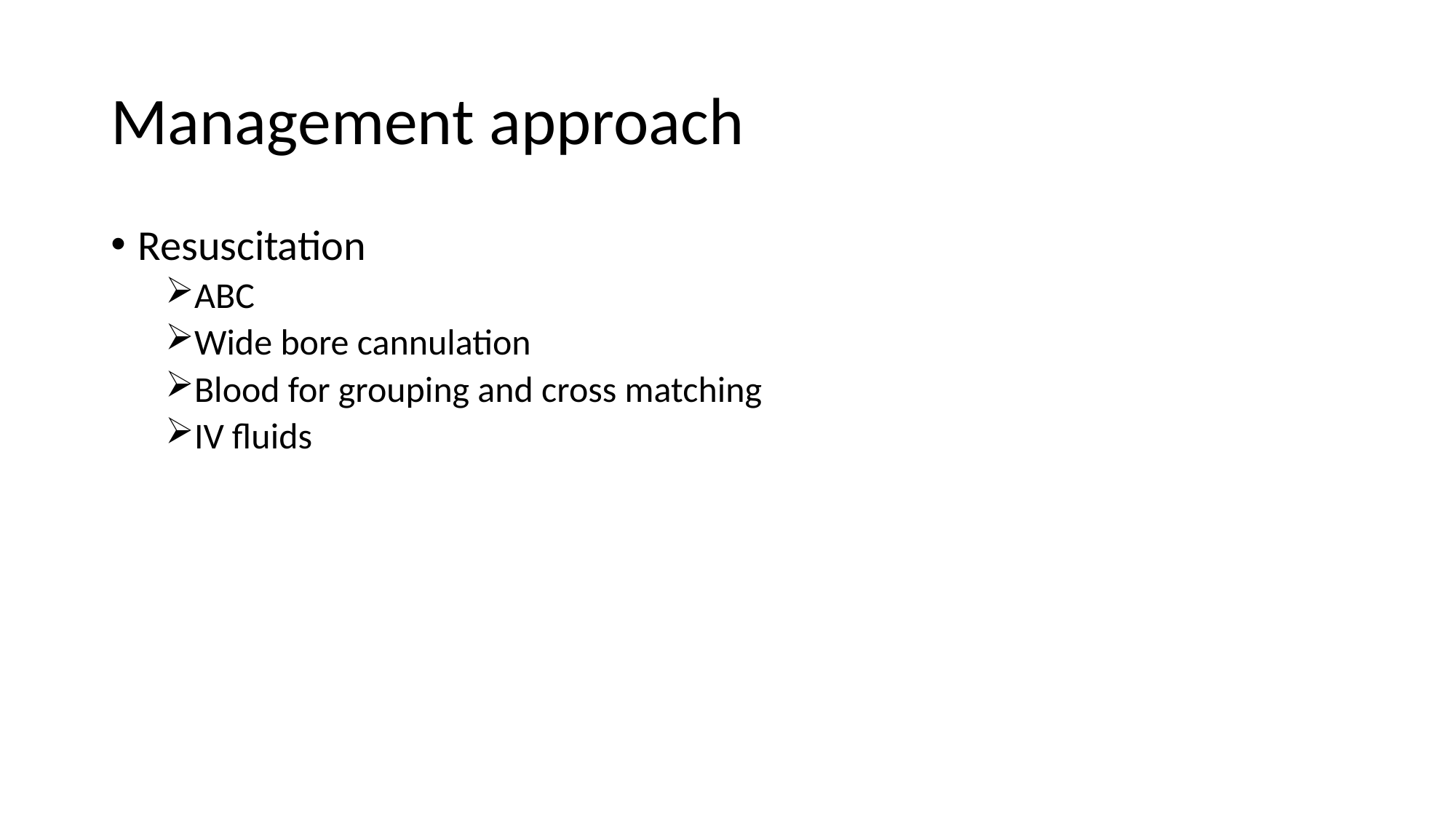

# Management approach
Resuscitation
ABC
Wide bore cannulation
Blood for grouping and cross matching
IV fluids